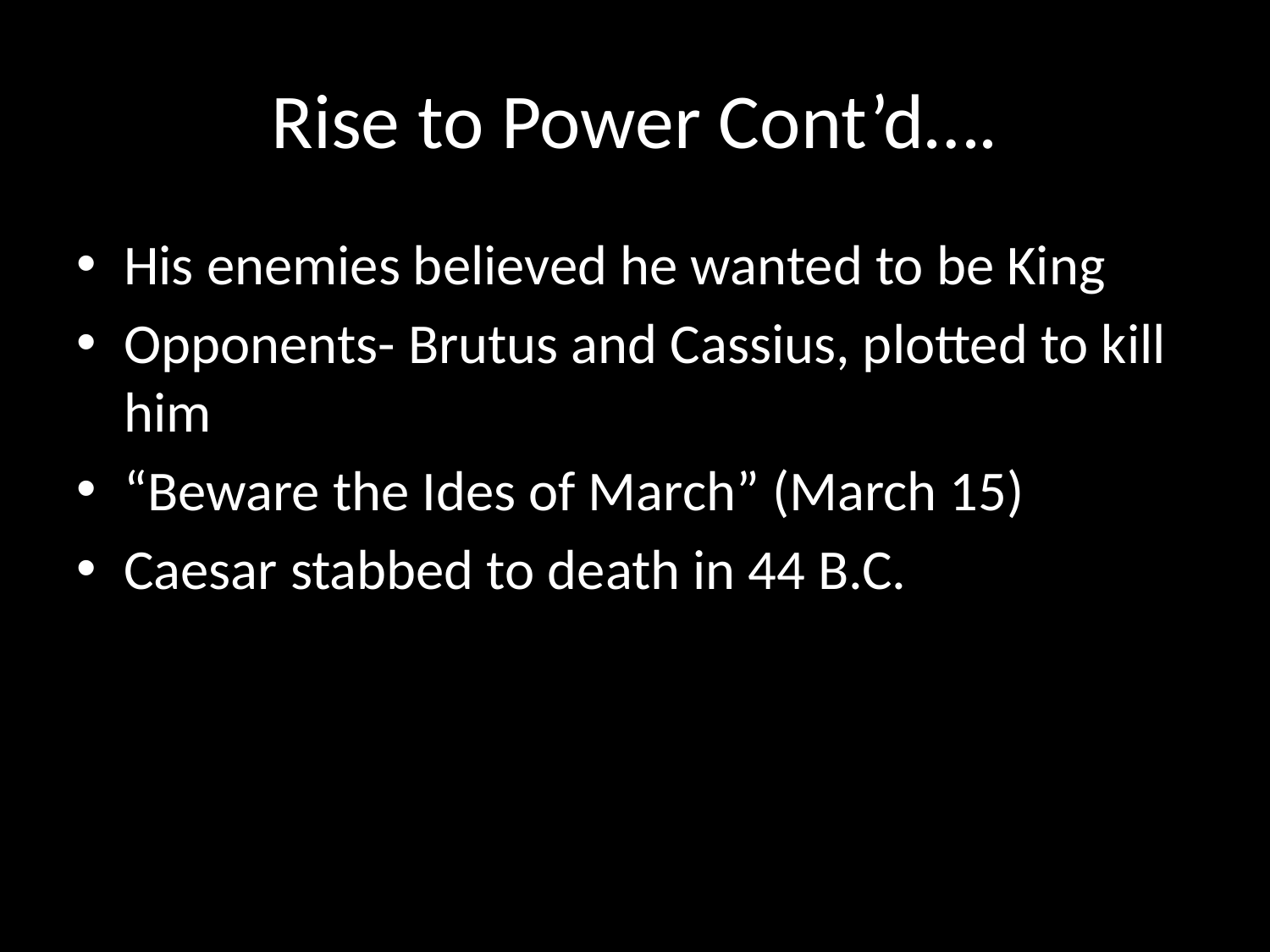

# Rise to Power Cont’d….
His enemies believed he wanted to be King
Opponents- Brutus and Cassius, plotted to kill him
“Beware the Ides of March” (March 15)
Caesar stabbed to death in 44 B.C.